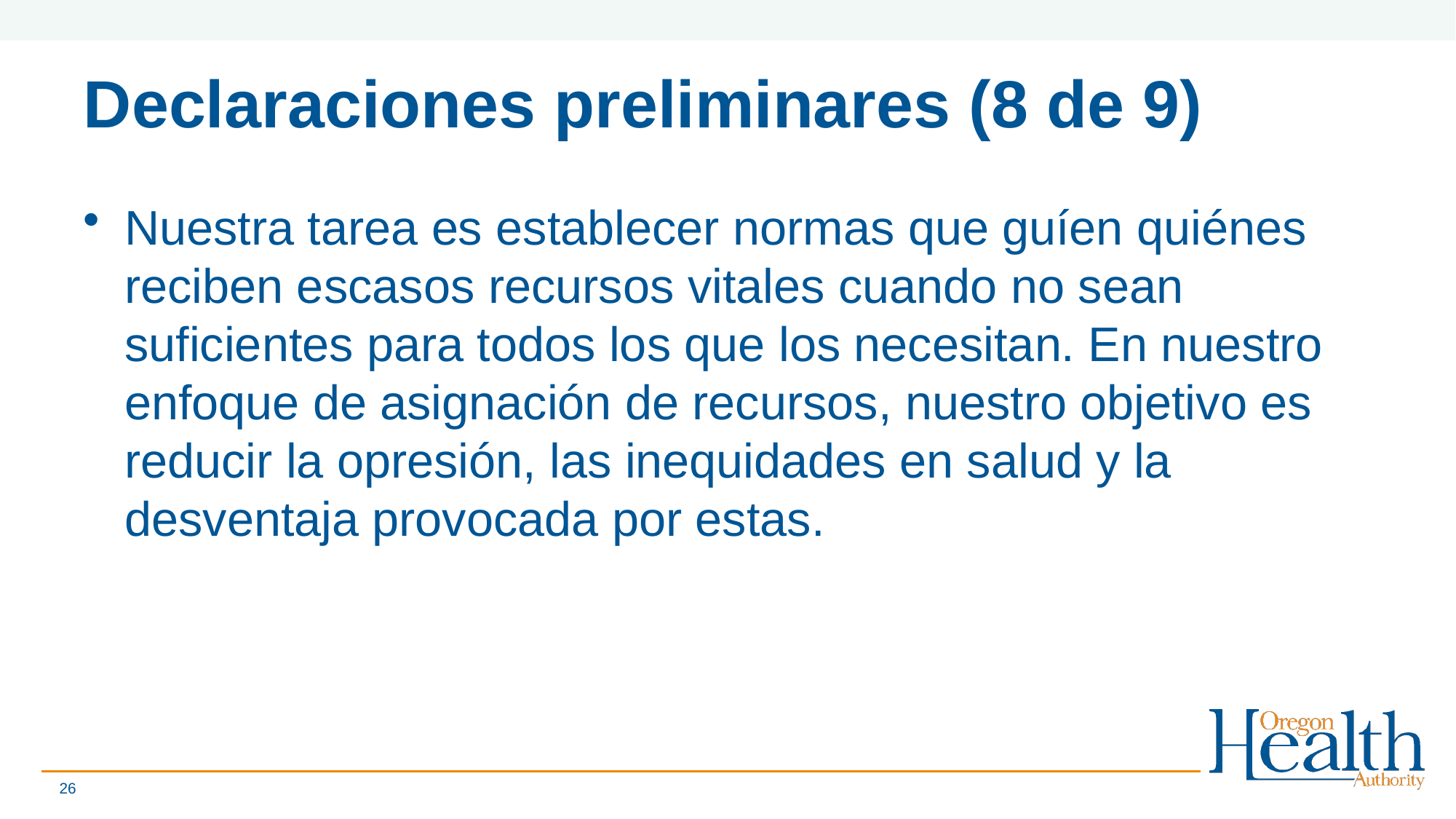

# Declaraciones preliminares (8 de 9)
Nuestra tarea es establecer normas que guíen quiénes reciben escasos recursos vitales cuando no sean suficientes para todos los que los necesitan. En nuestro enfoque de asignación de recursos, nuestro objetivo es reducir la opresión, las inequidades en salud y la desventaja provocada por estas.
26